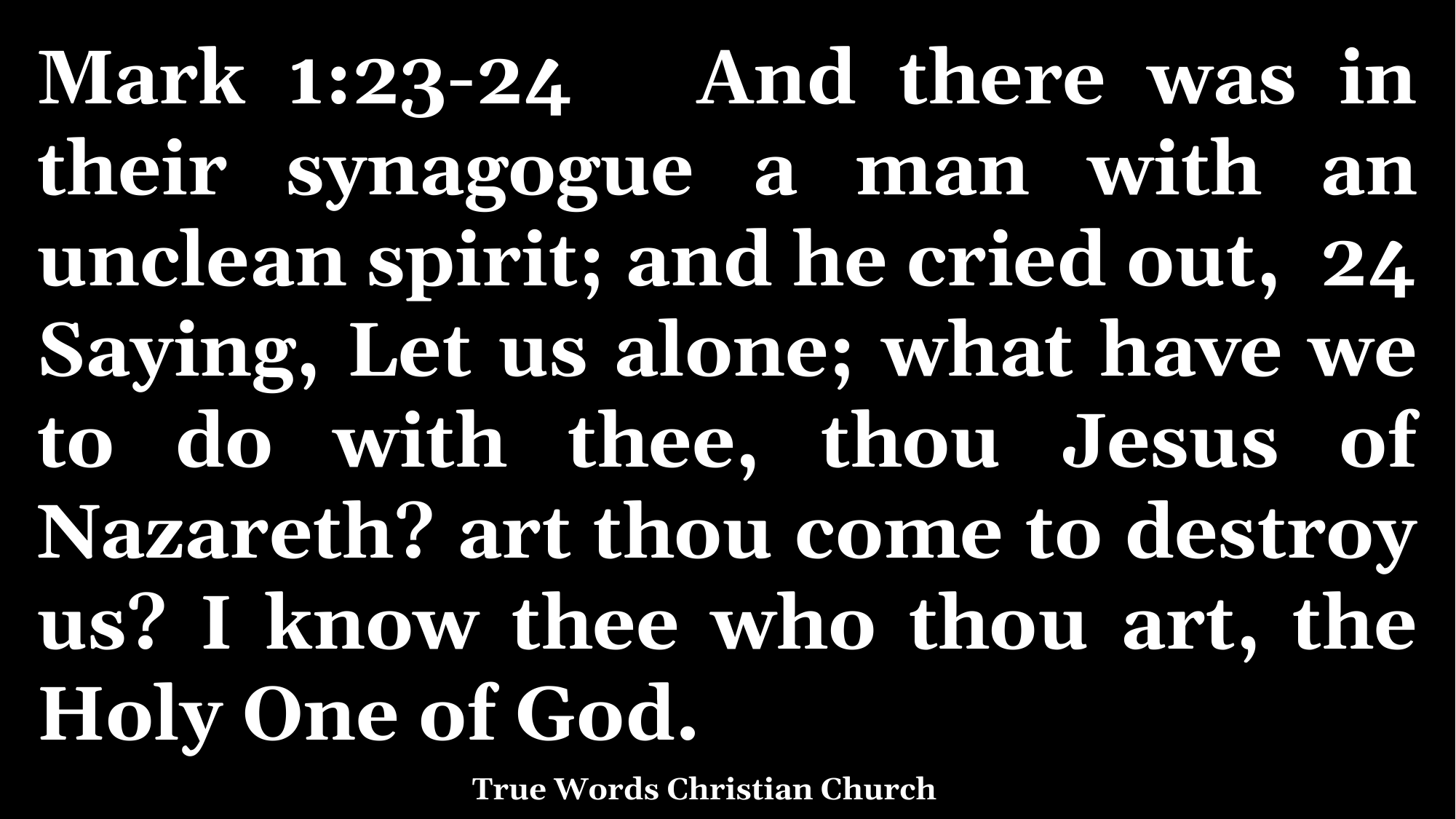

Mark 1:23-24   And there was in their synagogue a man with an unclean spirit; and he cried out,  24 Saying, Let us alone; what have we to do with thee, thou Jesus of Nazareth? art thou come to destroy us? I know thee who thou art, the Holy One of God.
True Words Christian Church